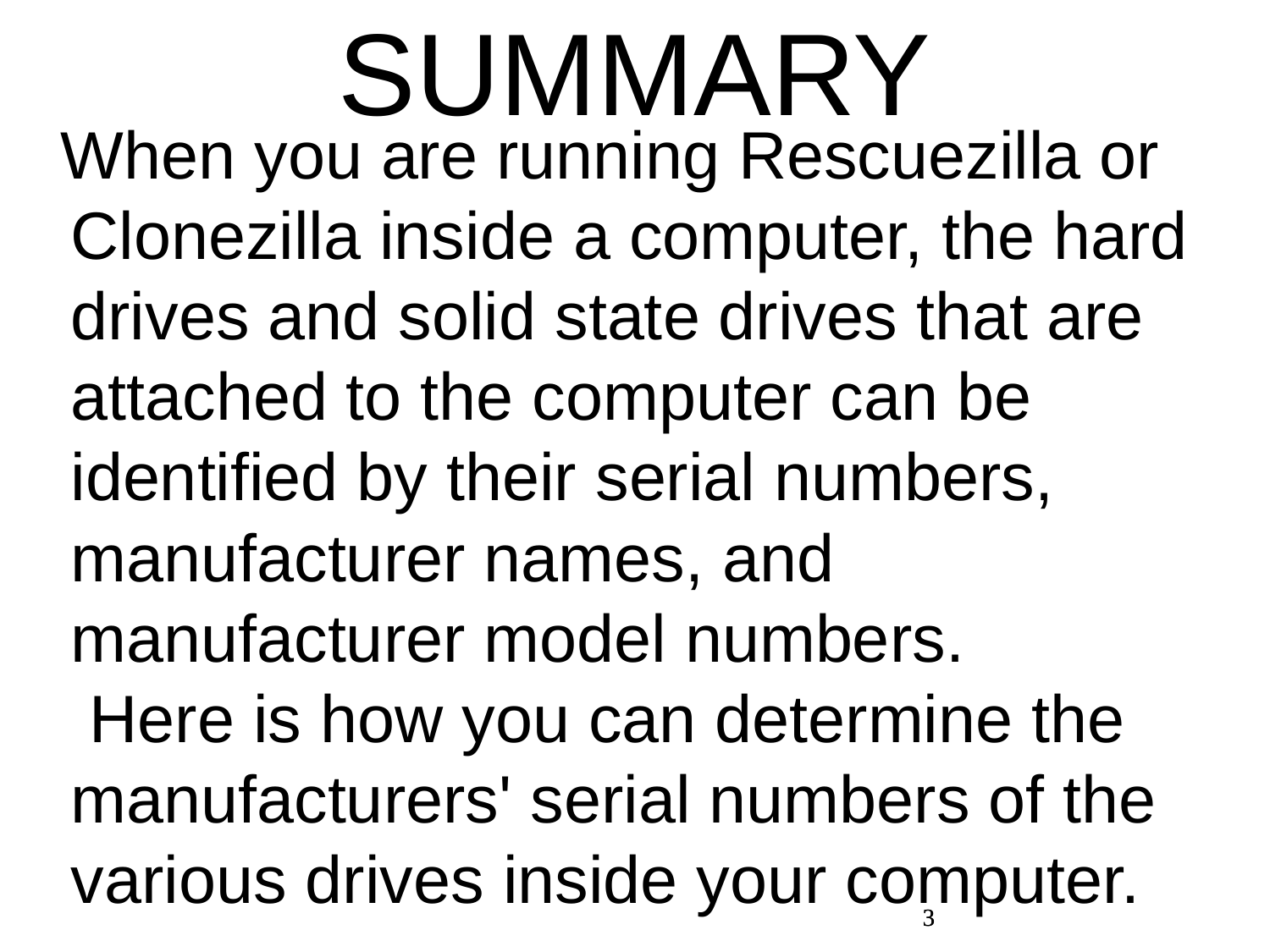

SUMMARY
  When you are running Rescuezilla or Clonezilla inside a computer, the hard drives and solid state drives that are attached to the computer can be identified by their serial numbers, manufacturer names, and manufacturer model numbers.                Here is how you can determine the manufacturers' serial numbers of the various drives inside your computer.
3
3